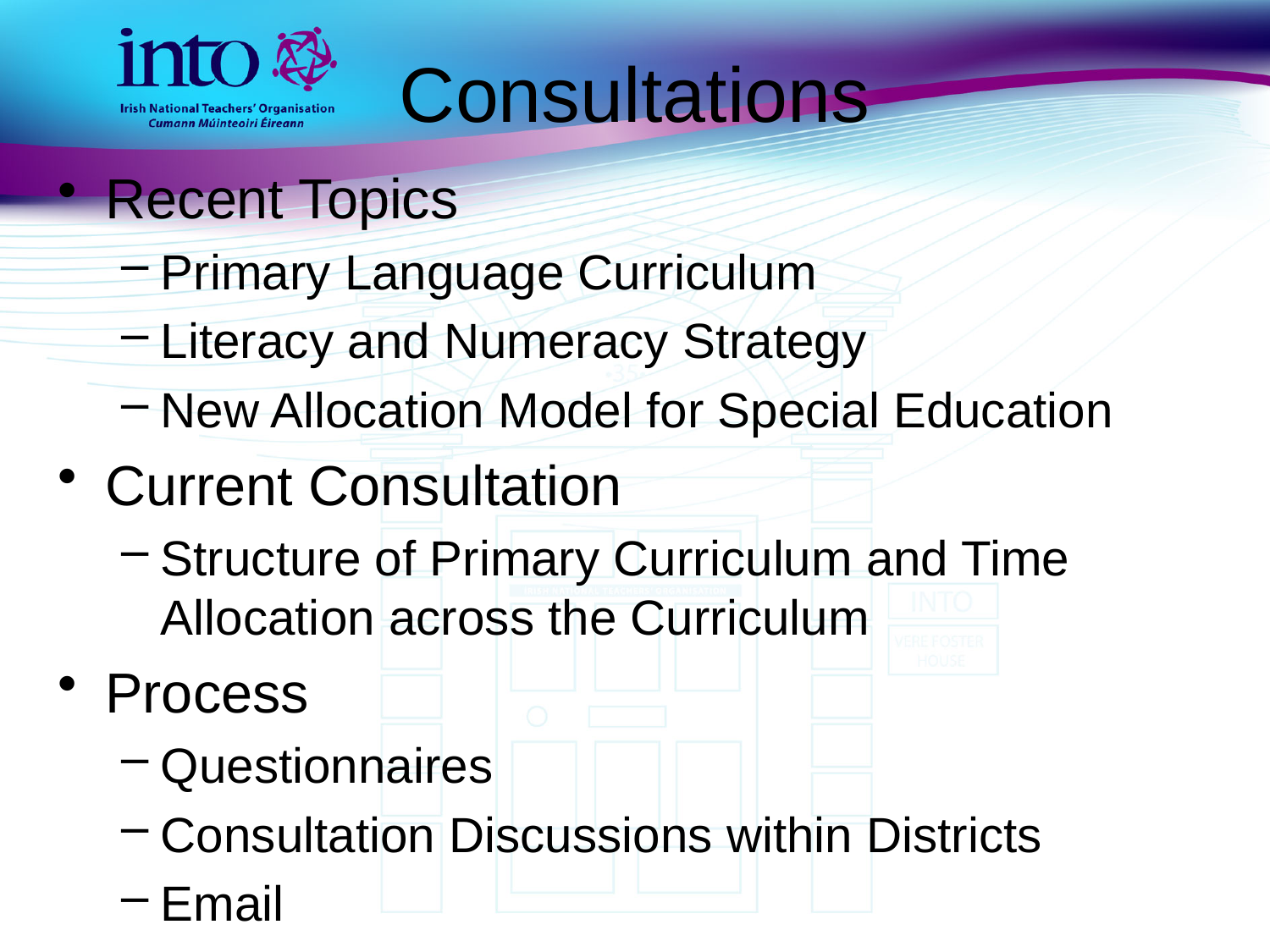

# Consultations
Recent Topics
Primary Language Curriculum
Literacy and Numeracy Strategy
New Allocation Model for Special Education
Current Consultation
Structure of Primary Curriculum and Time Allocation across the Curriculum
Process
Questionnaires
Consultation Discussions within Districts
Email